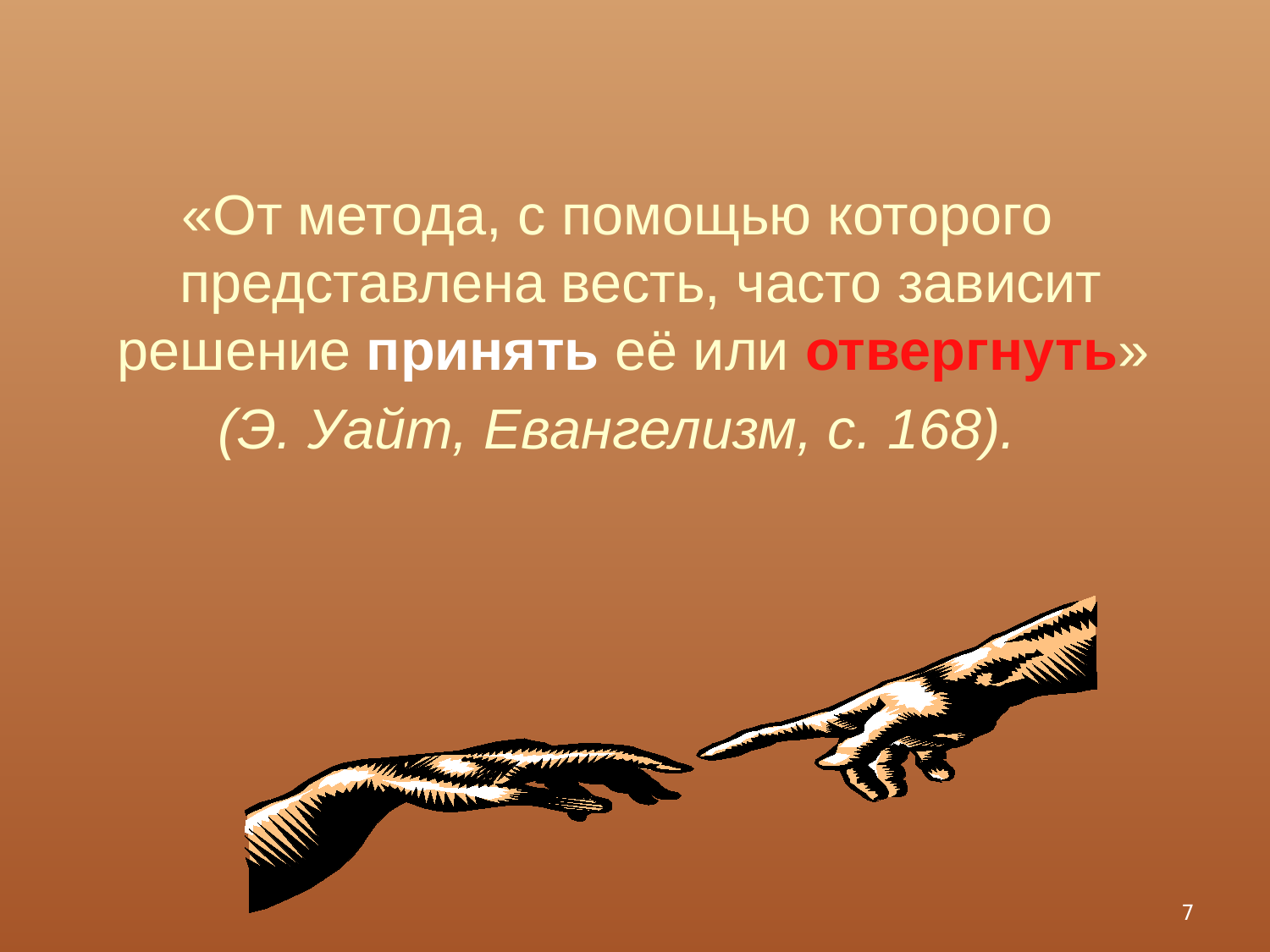

«От метода, с помощью которого представлена весть, часто зависит решение принять её или отвергнуть»
(Э. Уайт, Евангелизм, с. 168).

7